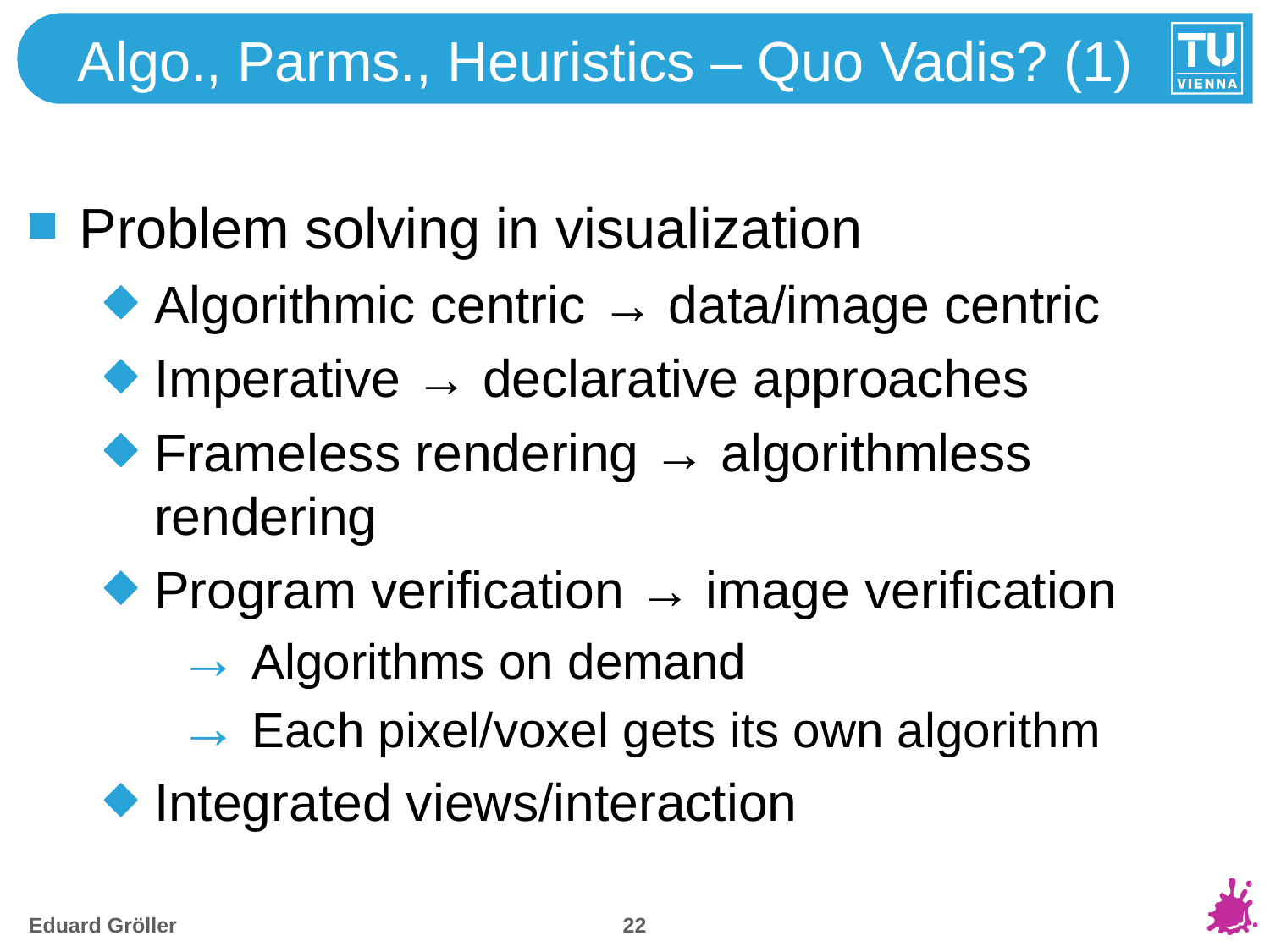

# Algo., Parms., Heuristics – Quo Vadis? (1)
Problem solving in visualization
Algorithmic centric → data/image centric
Imperative → declarative approaches
Frameless rendering → algorithmless rendering
Program verification → image verification
 Algorithms on demand
 Each pixel/voxel gets its own algorithm
Integrated views/interaction

22
Eduard Gröller